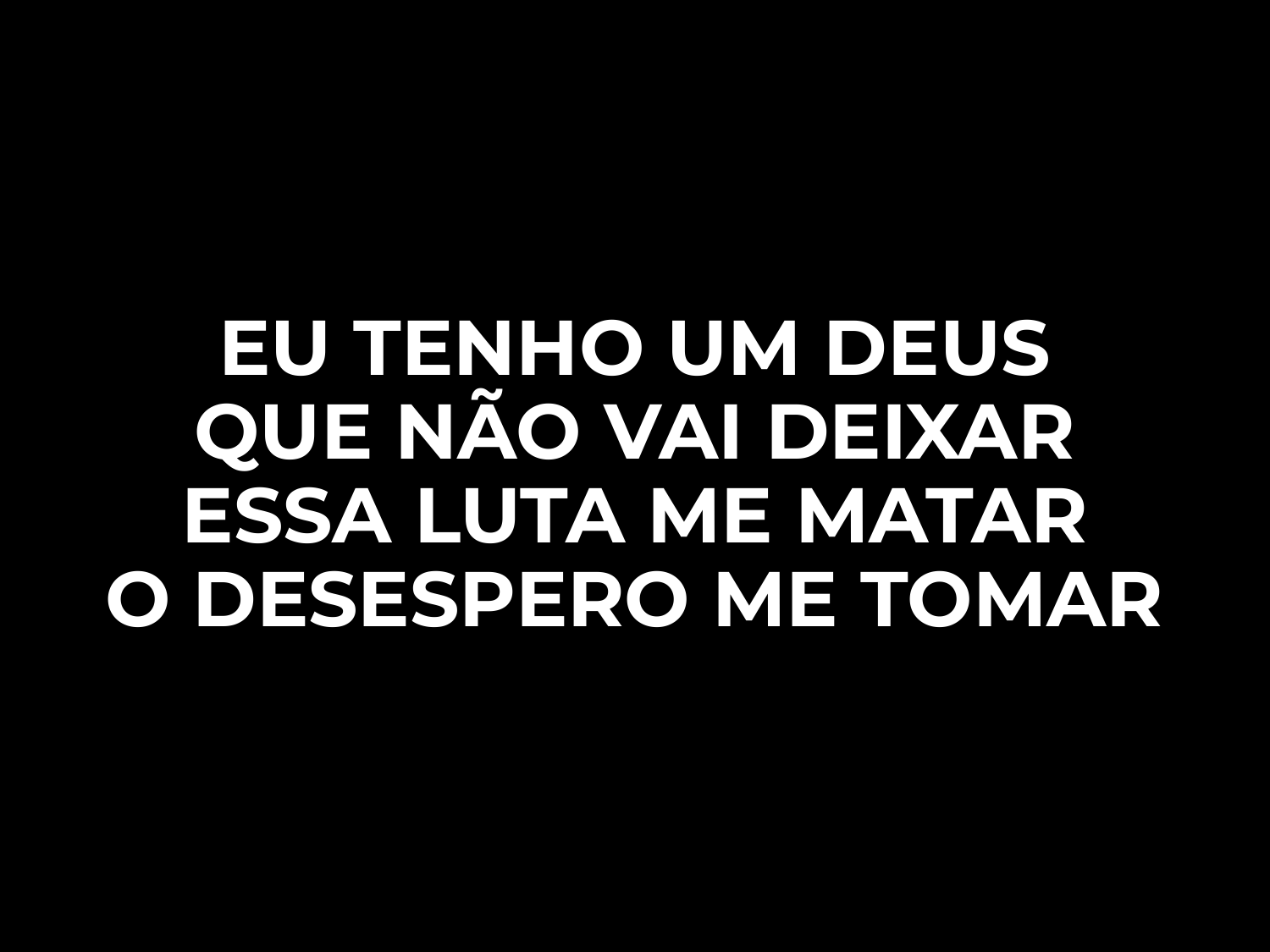

EU TENHO UM DEUS
QUE NÃO VAI DEIXAR
ESSA LUTA ME MATAR
O DESESPERO ME TOMAR